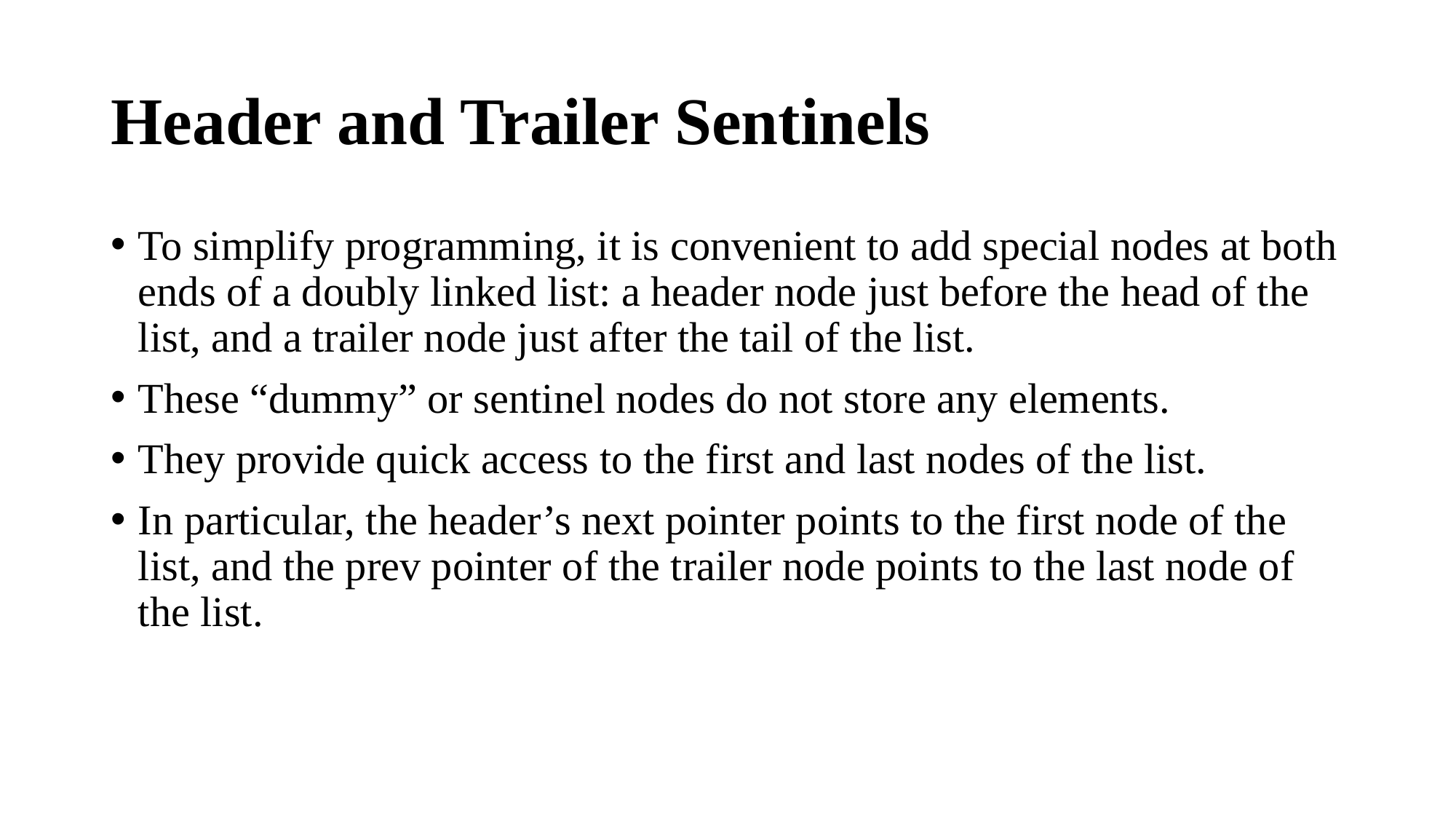

# Header and Trailer Sentinels
To simplify programming, it is convenient to add special nodes at both ends of a doubly linked list: a header node just before the head of the list, and a trailer node just after the tail of the list.
These “dummy” or sentinel nodes do not store any elements.
They provide quick access to the first and last nodes of the list.
In particular, the header’s next pointer points to the first node of the list, and the prev pointer of the trailer node points to the last node of the list.